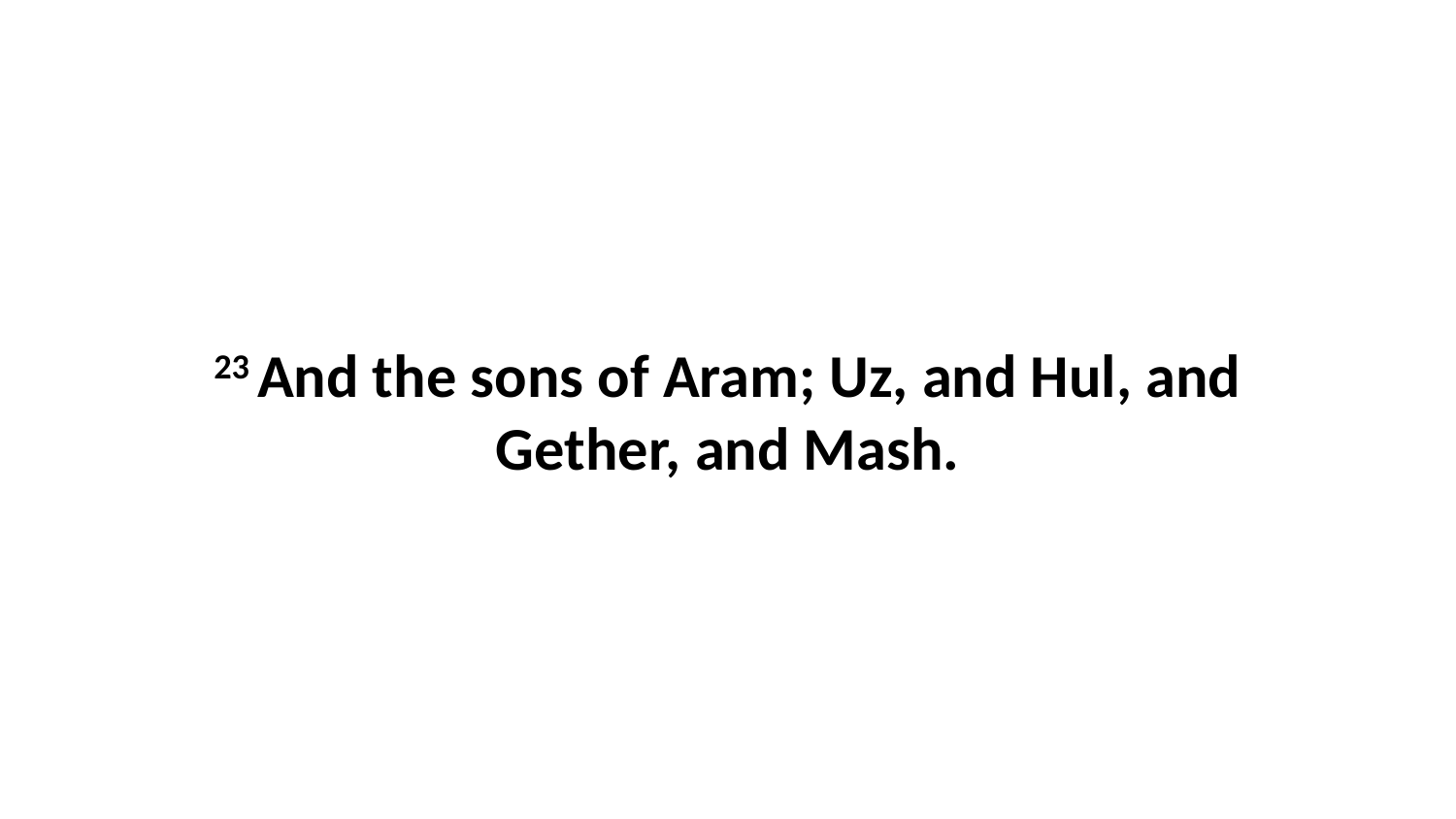

23 And the sons of Aram; Uz, and Hul, and Gether, and Mash.